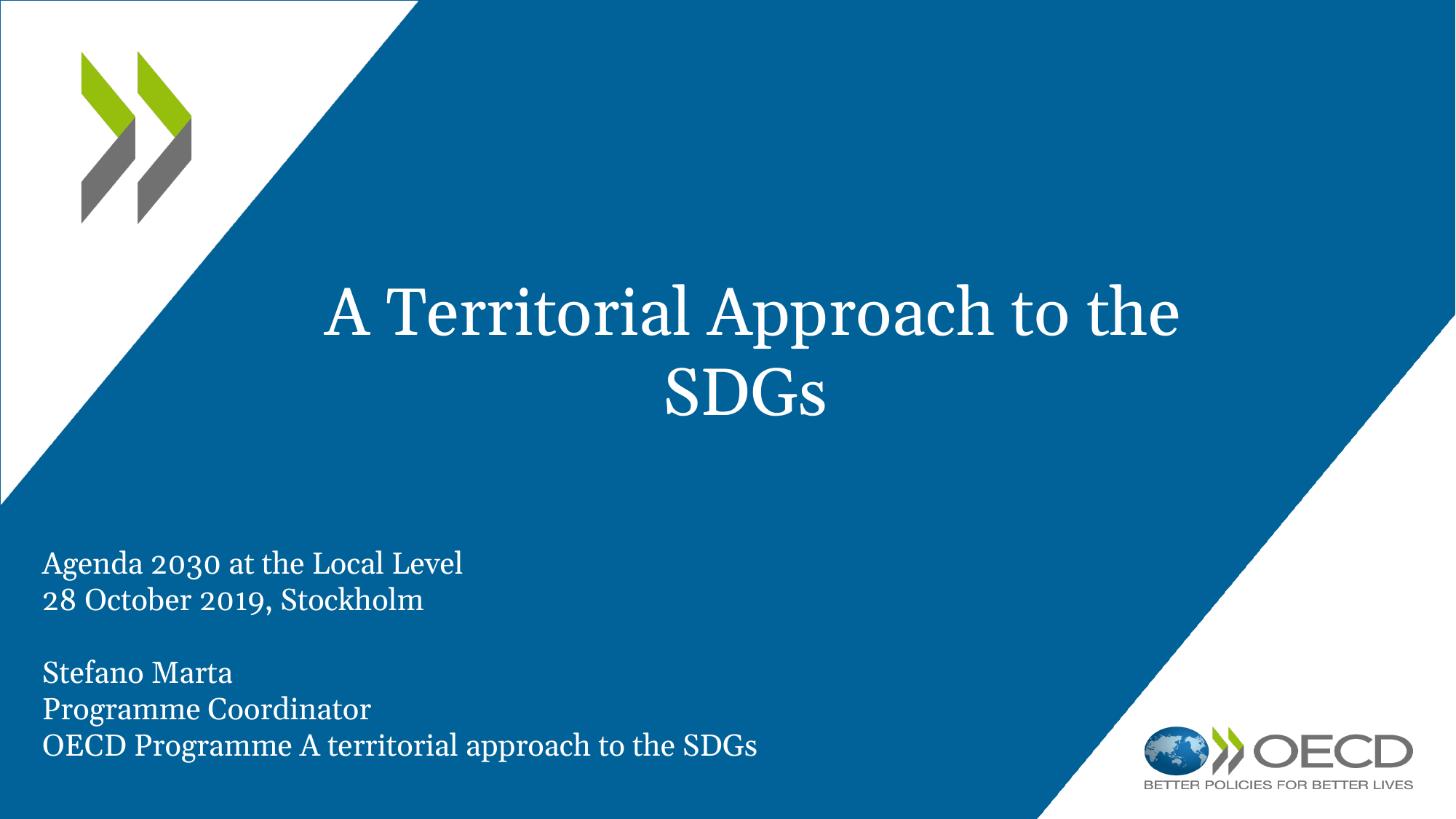

A Territorial Approach to the SDGs
Agenda 2030 at the Local Level
28 October 2019, Stockholm

Stefano Marta
Programme Coordinator
OECD Programme A territorial approach to the SDGs